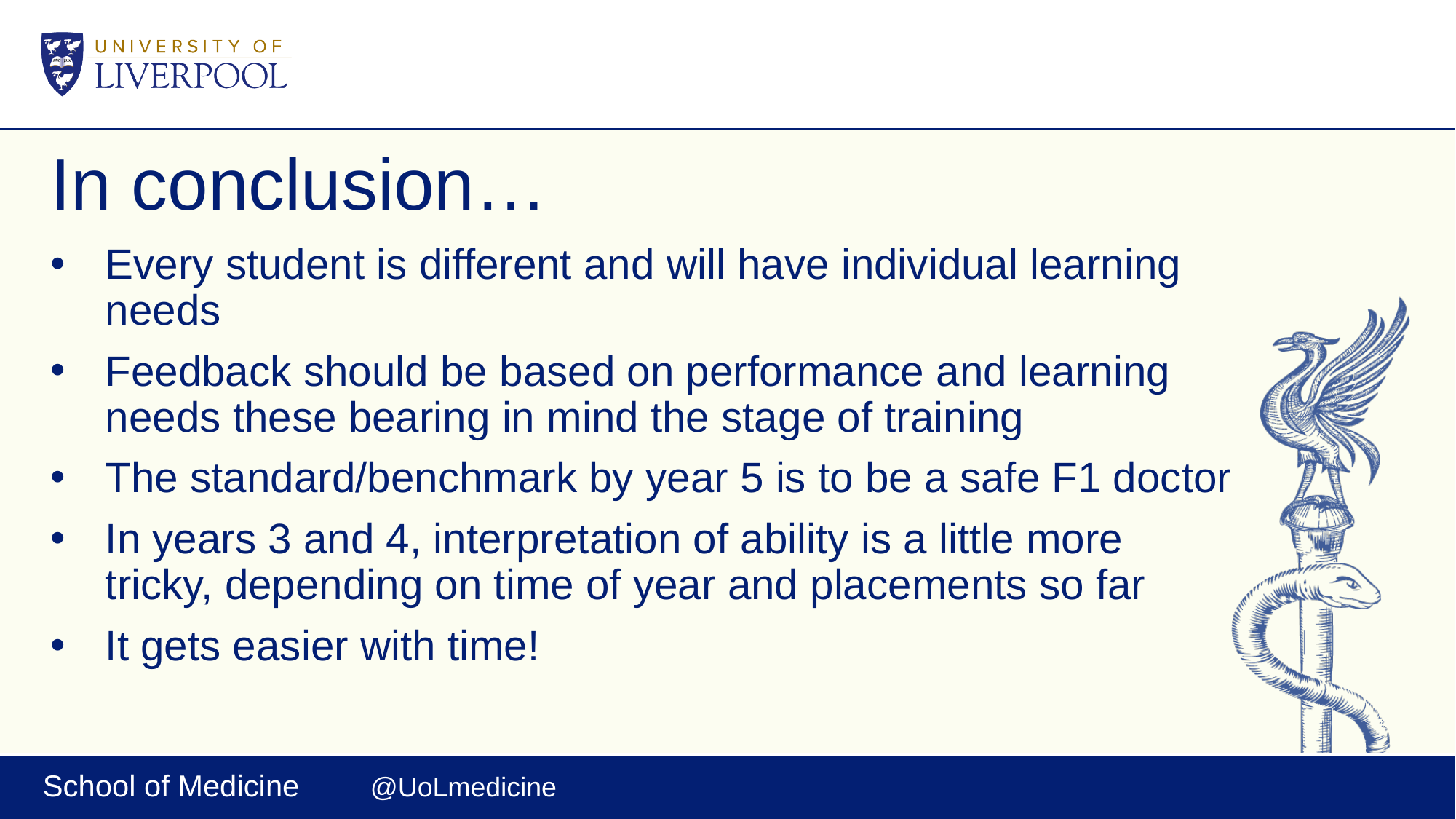

# In conclusion…
Every student is different and will have individual learning needs
Feedback should be based on performance and learning needs these bearing in mind the stage of training
The standard/benchmark by year 5 is to be a safe F1 doctor
In years 3 and 4, interpretation of ability is a little more tricky, depending on time of year and placements so far
It gets easier with time!